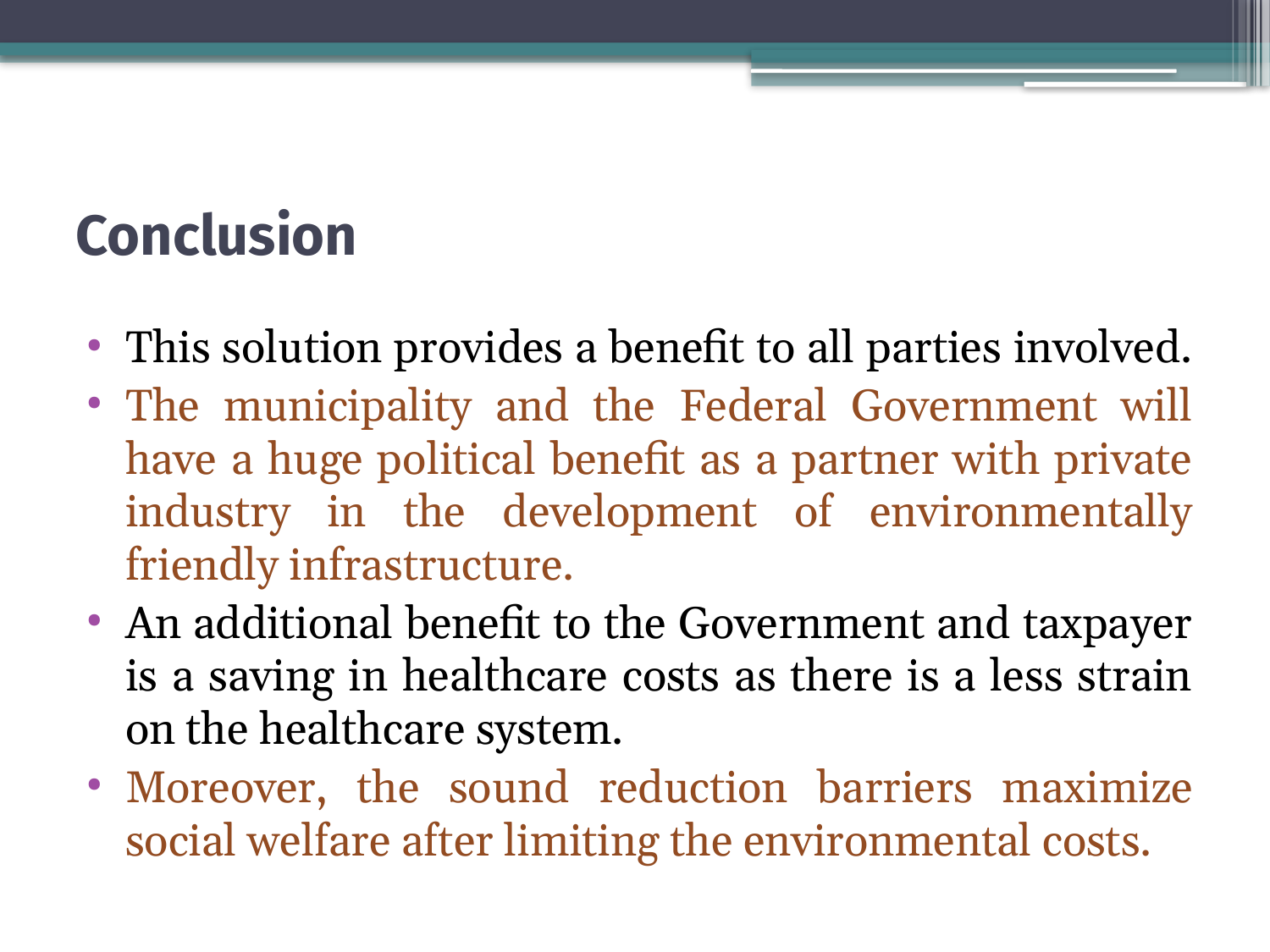

# Conclusion
This solution provides a benefit to all parties involved.
The municipality and the Federal Government will have a huge political benefit as a partner with private industry in the development of environmentally friendly infrastructure.
An additional benefit to the Government and taxpayer is a saving in healthcare costs as there is a less strain on the healthcare system.
Moreover, the sound reduction barriers maximize social welfare after limiting the environmental costs.